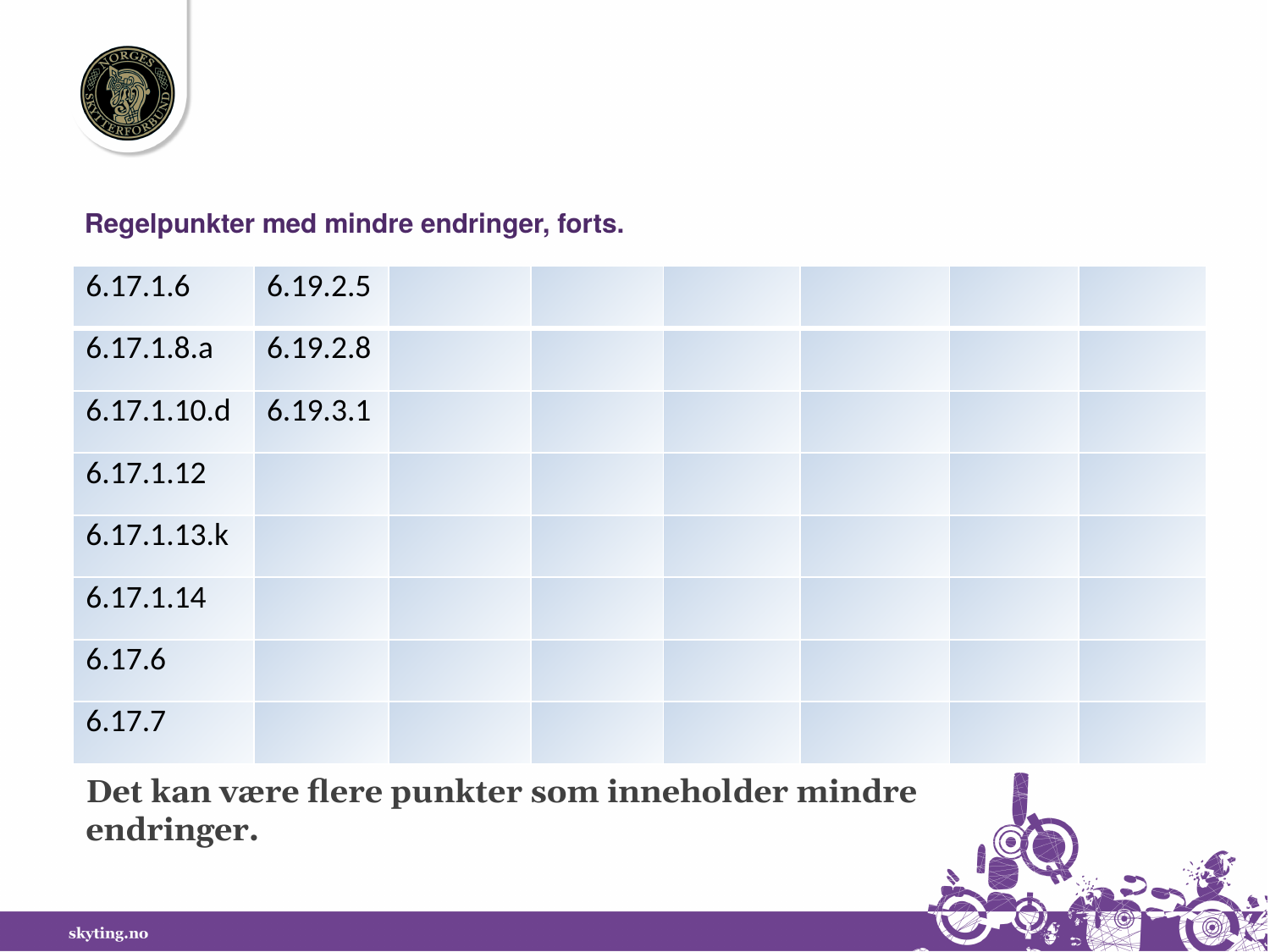

Regelpunkter med mindre endringer, forts.
| 6.17.1.6 | 6.19.2.5 |  |  |  |  |  |  |
| --- | --- | --- | --- | --- | --- | --- | --- |
| 6.17.1.8.a | 6.19.2.8 |  |  |  |  |  |  |
| 6.17.1.10.d | 6.19.3.1 |  |  |  |  |  |  |
| 6.17.1.12 |  |  |  |  |  |  |  |
| 6.17.1.13.k |  |  |  |  |  |  |  |
| 6.17.1.14 |  |  |  |  |  |  |  |
| 6.17.6 |  |  |  |  |  |  |  |
| 6.17.7 |  |  |  |  |  |  |  |
Det kan være flere punkter som inneholder mindre endringer.